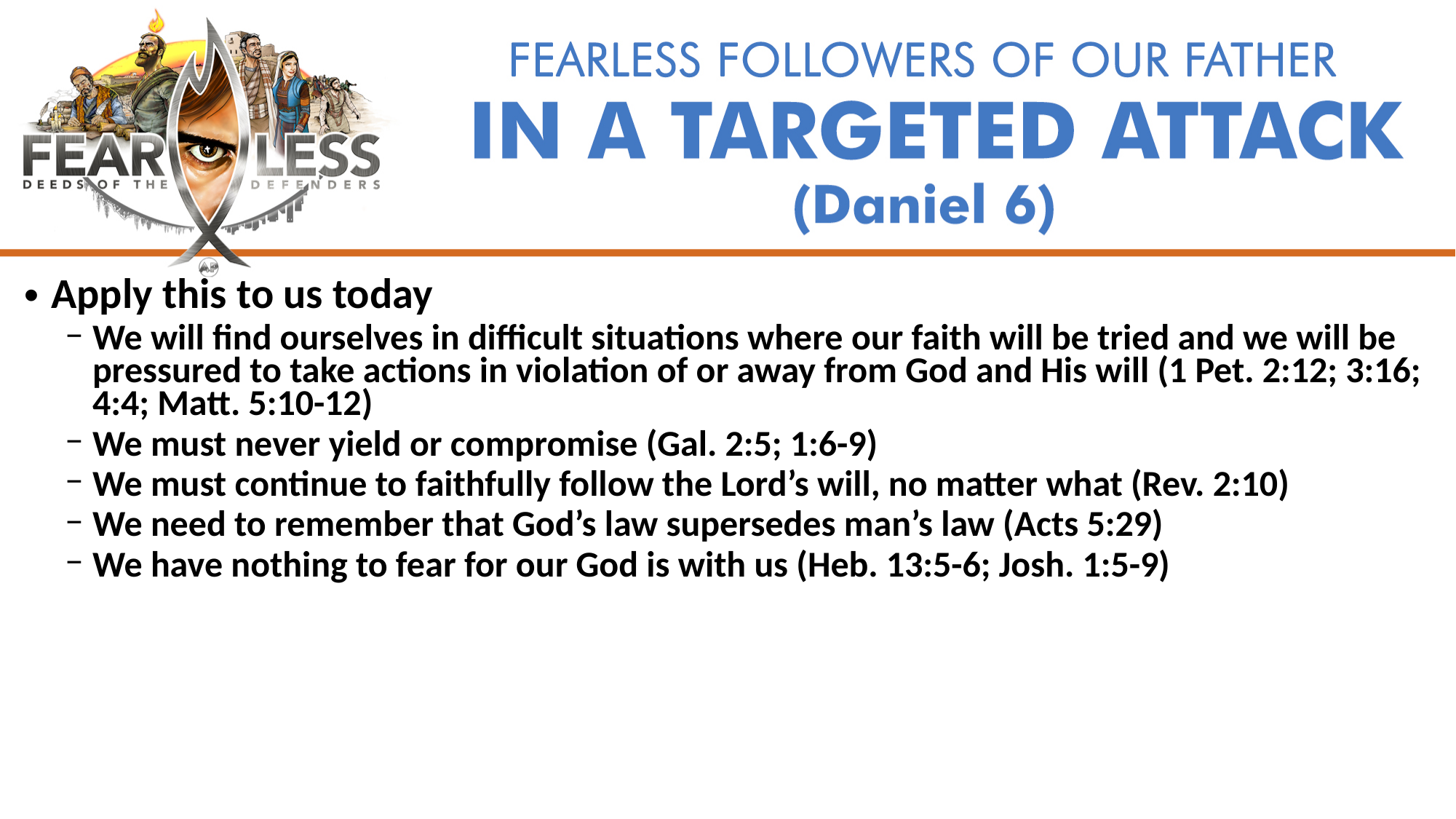

Apply this to us today
We will find ourselves in difficult situations where our faith will be tried and we will be pressured to take actions in violation of or away from God and His will (1 Pet. 2:12; 3:16; 4:4; Matt. 5:10-12)
We must never yield or compromise (Gal. 2:5; 1:6-9)
We must continue to faithfully follow the Lord’s will, no matter what (Rev. 2:10)
We need to remember that God’s law supersedes man’s law (Acts 5:29)
We have nothing to fear for our God is with us (Heb. 13:5-6; Josh. 1:5-9)